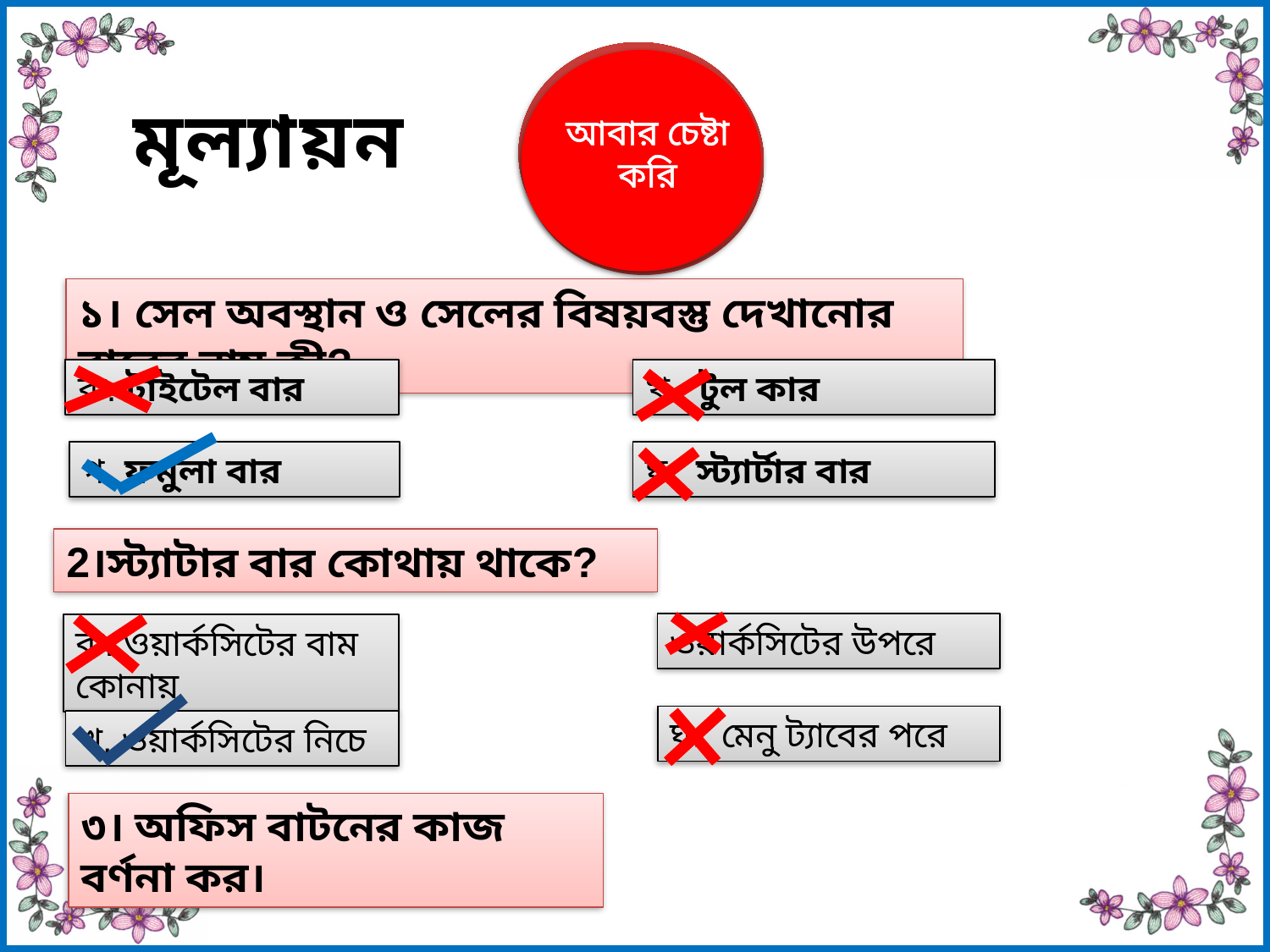

উত্তর সঠিক
 হয়েছে

আবার চেষ্টা
করি

উত্তর সঠিক
 হয়েছে

আবার চেষ্টা
করি
মূল্যায়ন
১। সেল অবস্থান ও সেলের বিষয়বস্তু দেখানোর বারের নাম কী?
ক. টাইটেল বার
খ.  টুল কার
ঘ.  স্ট্যার্টার বার
গ. ফর্মুলা বার
2।স্ট্যাটার বার কোথায় থাকে?
ওয়ার্কসিটের উপরে
ক. ওয়ার্কসিটের বাম কোনায়
ঘ.  মেনু ট্যাবের পরে
খ. ওয়ার্কসিটের নিচে
৩। অফিস বাটনের কাজ বর্ণনা কর।